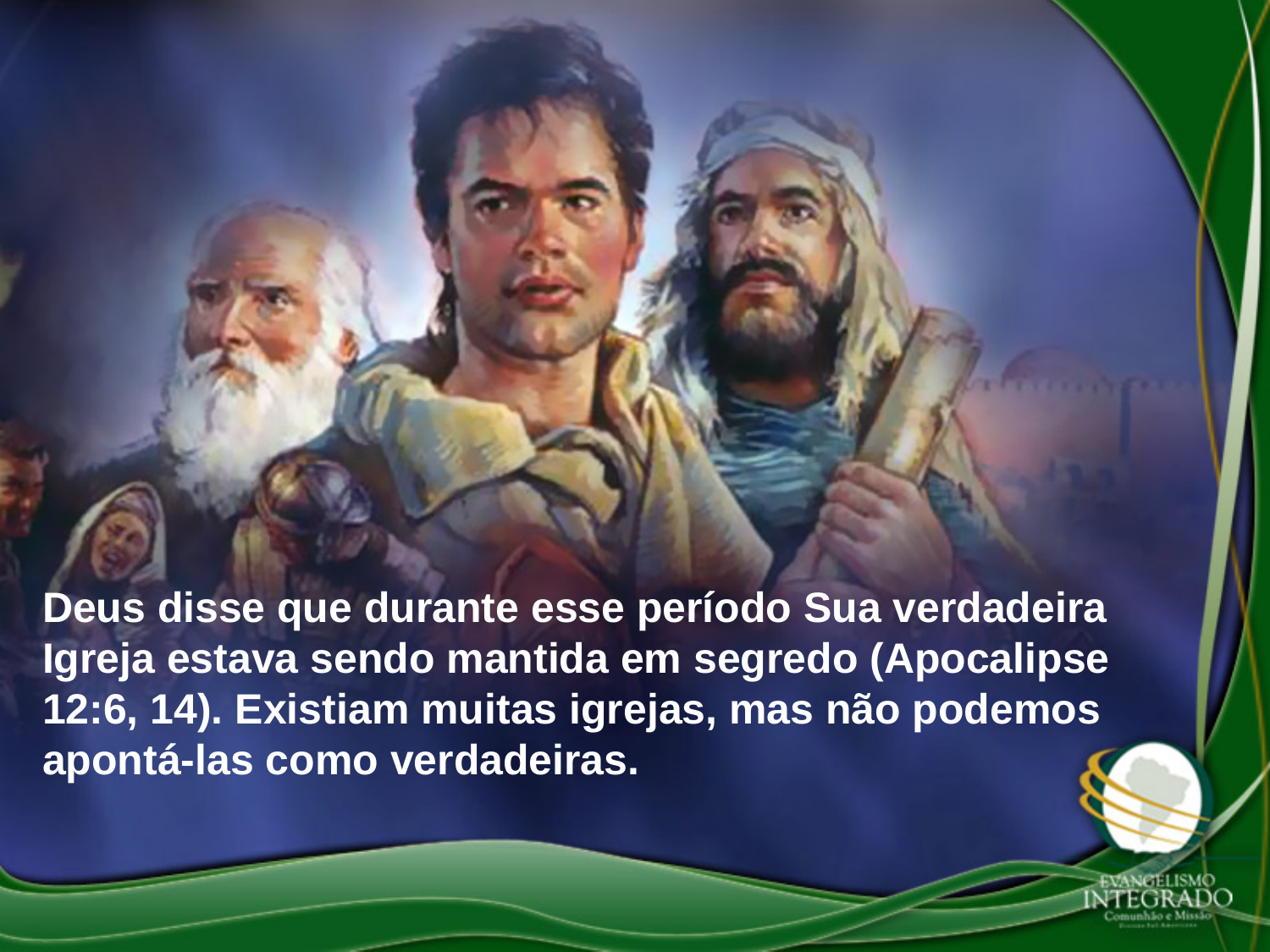

Deus disse que durante esse período Sua verdadeira Igreja estava sendo mantida em segredo (Apocalipse 12:6, 14). Existiam muitas igrejas, mas não podemos apontá-las como verdadeiras.